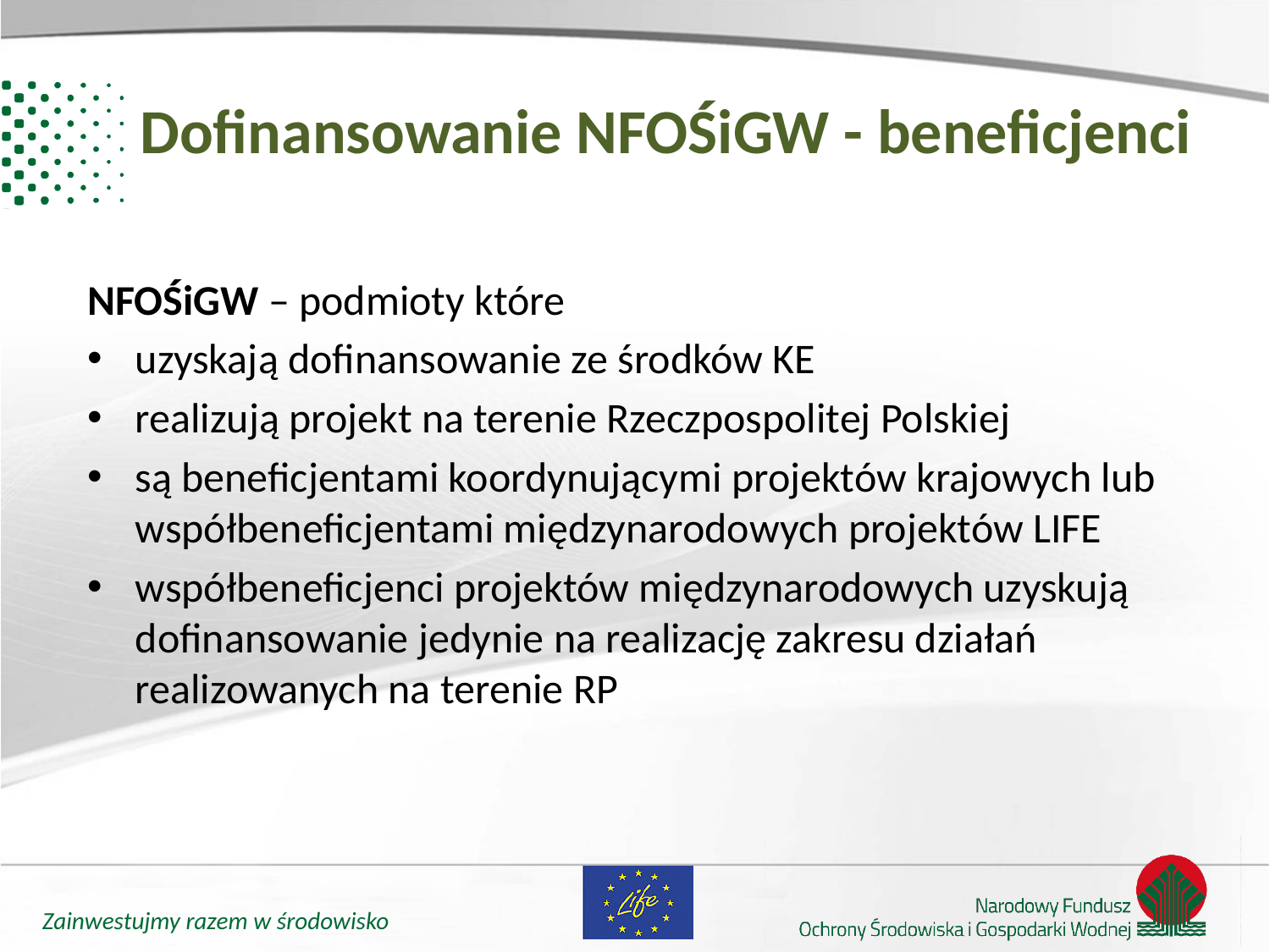

# Dofinansowanie NFOŚiGW - beneficjenci
NFOŚiGW – podmioty które
uzyskają dofinansowanie ze środków KE
realizują projekt na terenie Rzeczpospolitej Polskiej
są beneficjentami koordynującymi projektów krajowych lub współbeneficjentami międzynarodowych projektów LIFE
współbeneficjenci projektów międzynarodowych uzyskują dofinansowanie jedynie na realizację zakresu działań realizowanych na terenie RP